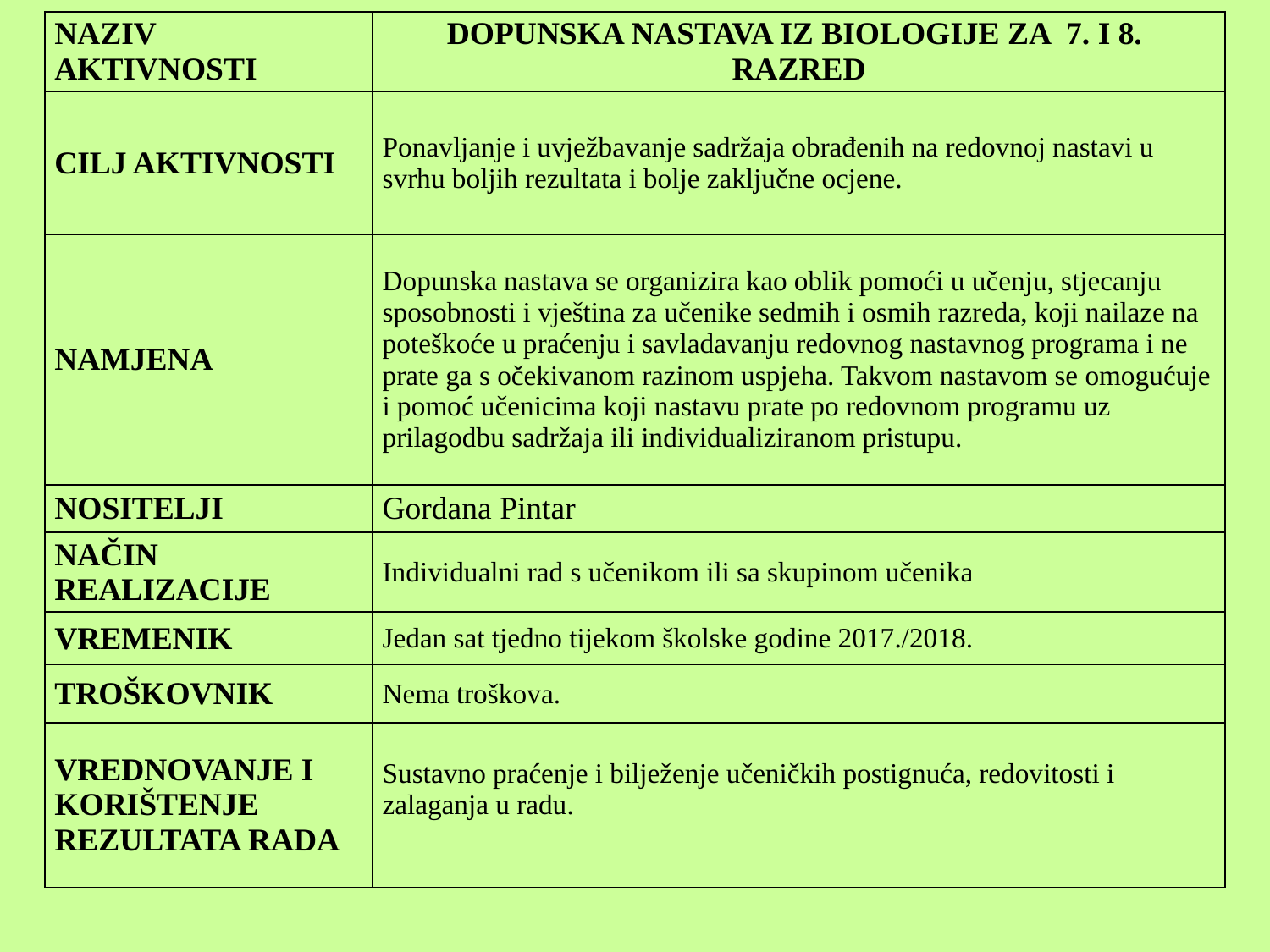

| NAZIV AKTIVNOSTI | DOPUNSKA NASTAVA IZ BIOLOGIJE ZA 7. I 8. RAZRED |
| --- | --- |
| CILJ AKTIVNOSTI | Ponavljanje i uvježbavanje sadržaja obrađenih na redovnoj nastavi u svrhu boljih rezultata i bolje zaključne ocjene. |
| NAMJENA | Dopunska nastava se organizira kao oblik pomoći u učenju, stjecanju sposobnosti i vještina za učenike sedmih i osmih razreda, koji nailaze na poteškoće u praćenju i savladavanju redovnog nastavnog programa i ne prate ga s očekivanom razinom uspjeha. Takvom nastavom se omogućuje i pomoć učenicima koji nastavu prate po redovnom programu uz prilagodbu sadržaja ili individualiziranom pristupu. |
| NOSITELJI | Gordana Pintar |
| NAČIN REALIZACIJE | Individualni rad s učenikom ili sa skupinom učenika |
| VREMENIK | Jedan sat tjedno tijekom školske godine 2017./2018. |
| TROŠKOVNIK | Nema troškova. |
| VREDNOVANJE I KORIŠTENJE REZULTATA RADA | Sustavno praćenje i bilježenje učeničkih postignuća, redovitosti i zalaganja u radu. |